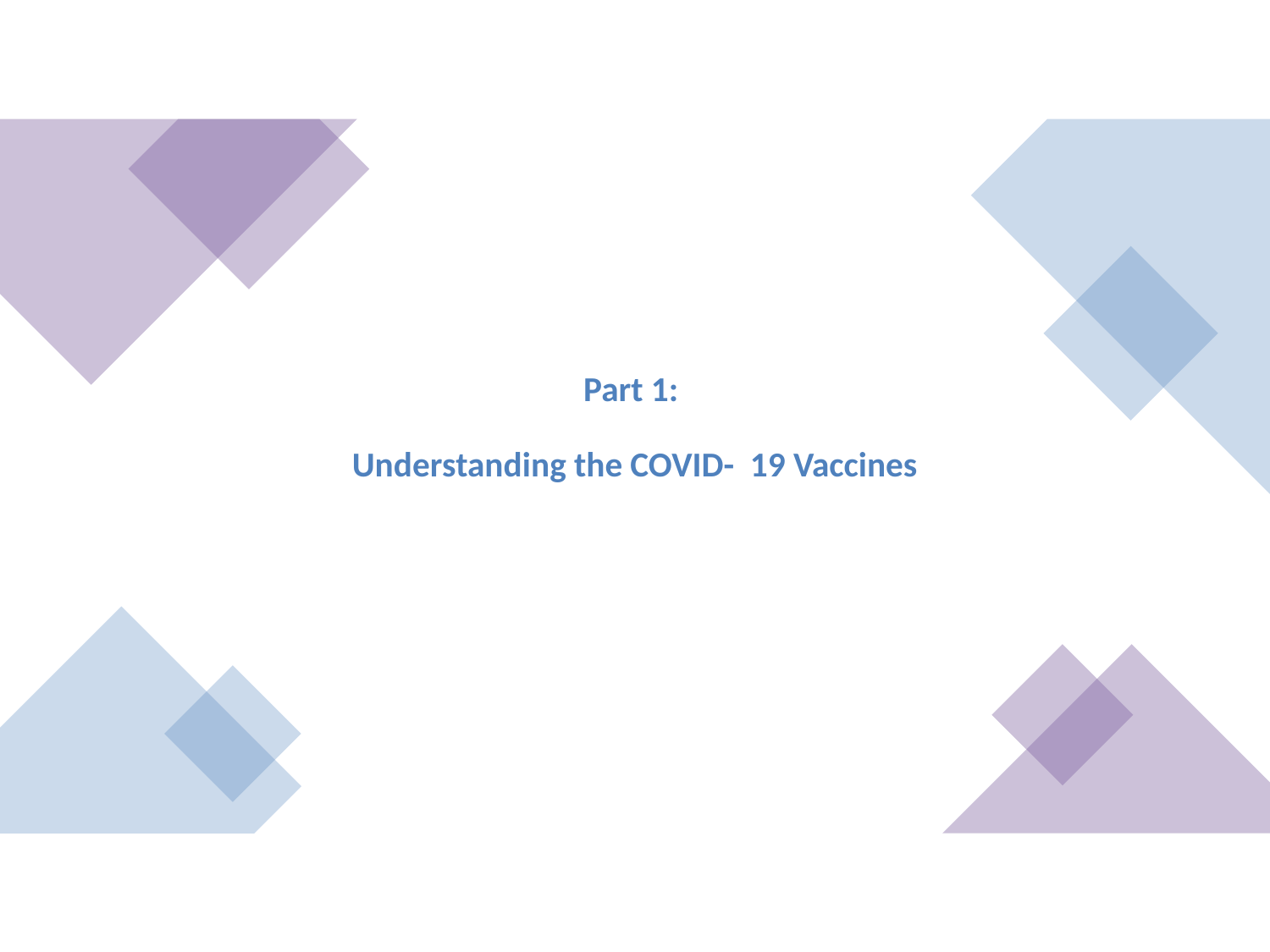

# Part 1: Understanding the COVID-  19 Vaccines

3